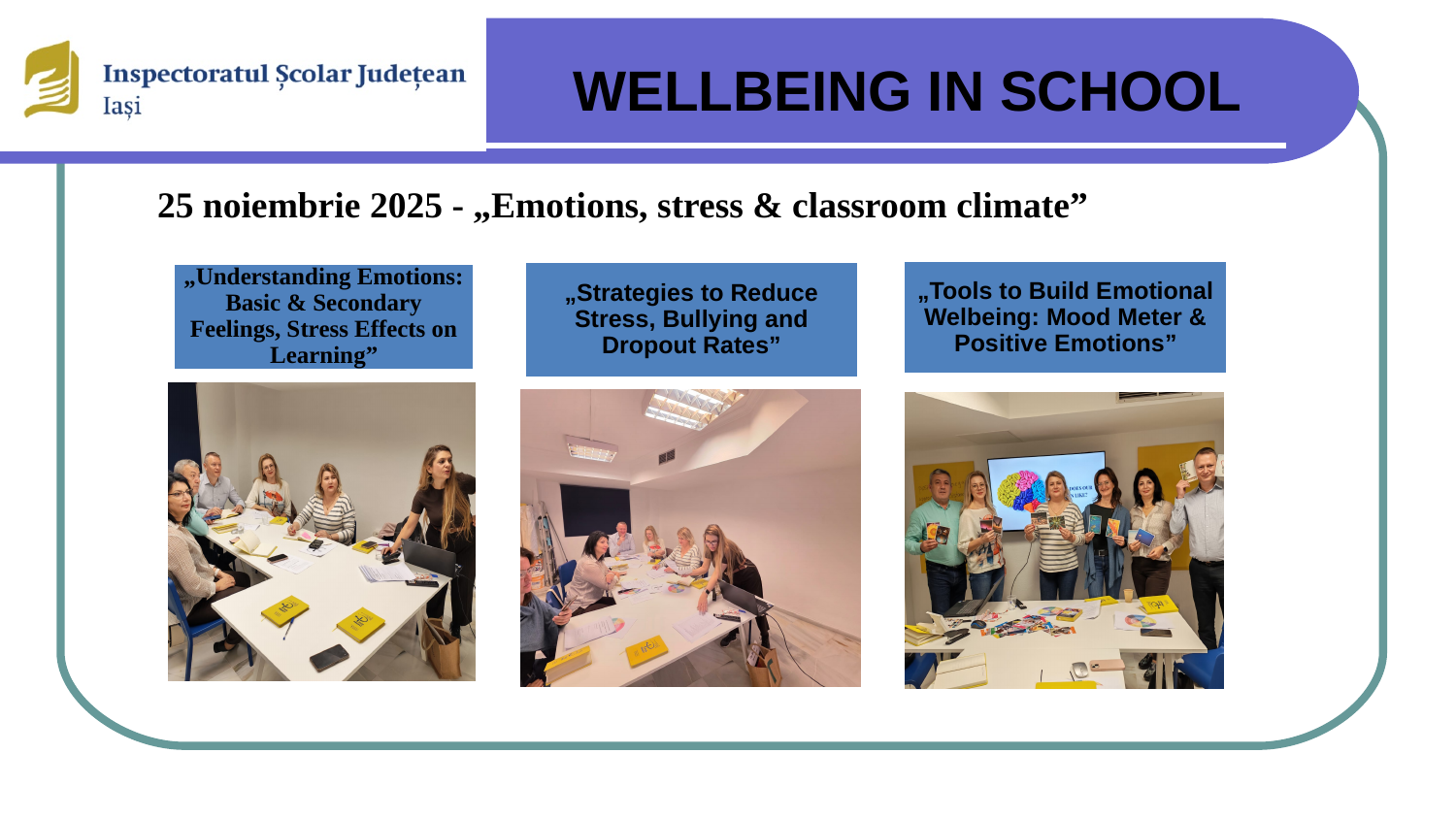

WELLBEING IN SCHOOL
25 noiembrie 2025 - „Emotions, stress & classroom climate”
„Understanding Emotions: Basic & Secondary Feelings, Stress Effects on Learning”
„Strategies to Reduce Stress, Bullying and Dropout Rates”
„Tools to Build Emotional Welbeing: Mood Meter & Positive Emotions”